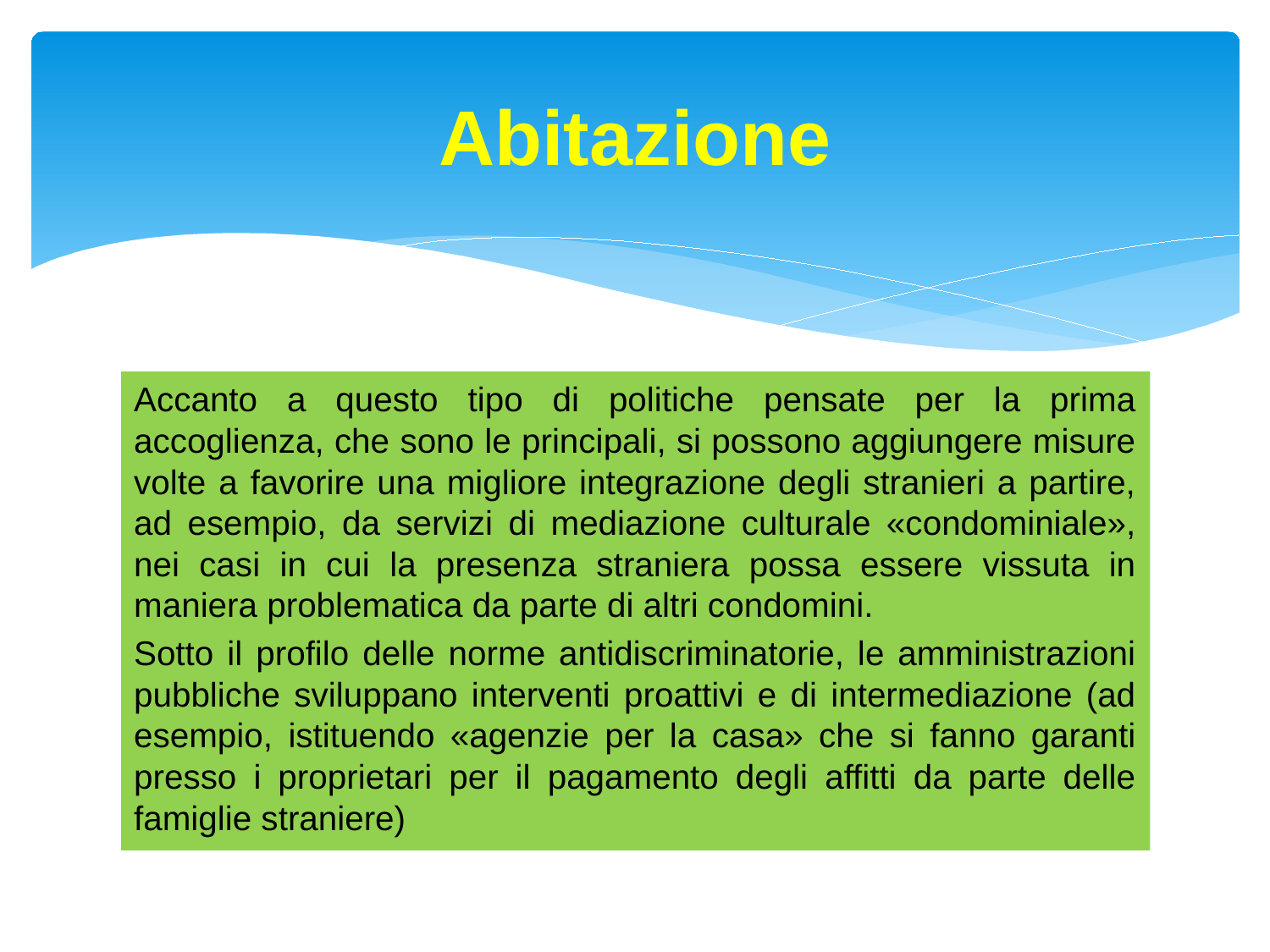

# Abitazione
Accanto a questo tipo di politiche pensate per la prima accoglienza, che sono le principali, si possono aggiungere misure volte a favorire una migliore integrazione degli stranieri a partire, ad esempio, da servizi di mediazione culturale «condominiale», nei casi in cui la presenza straniera possa essere vissuta in maniera problematica da parte di altri condomini.
Sotto il profilo delle norme antidiscriminatorie, le amministrazioni pubbliche sviluppano interventi proattivi e di intermediazione (ad esempio, istituendo «agenzie per la casa» che si fanno garanti presso i proprietari per il pagamento degli affitti da parte delle famiglie straniere)